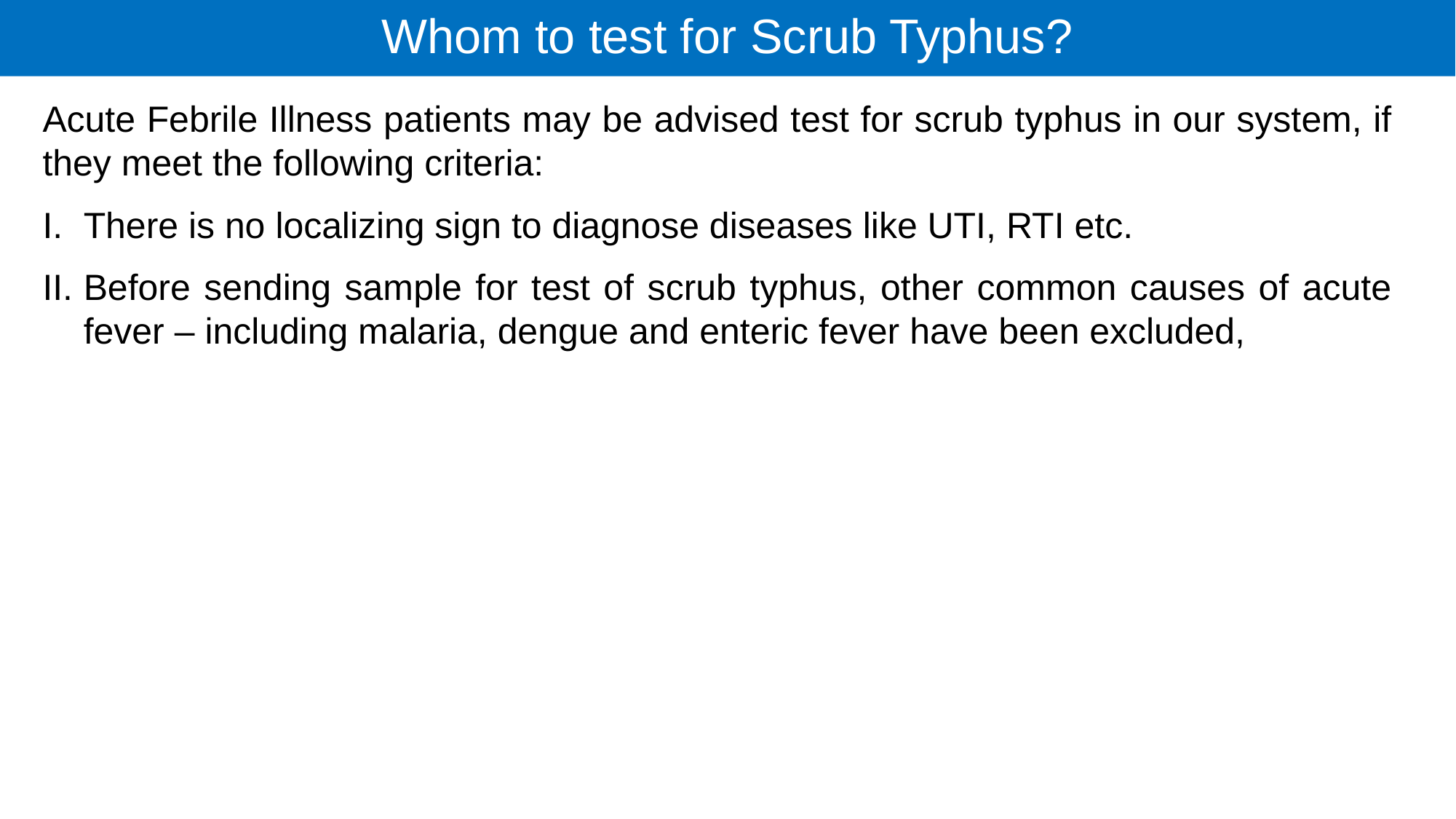

# Whom to test for Scrub Typhus?
Acute Febrile Illness patients may be advised test for scrub typhus in our system, if they meet the following criteria:
There is no localizing sign to diagnose diseases like UTI, RTI etc.
Before sending sample for test of scrub typhus, other common causes of acute fever – including malaria, dengue and enteric fever have been excluded,